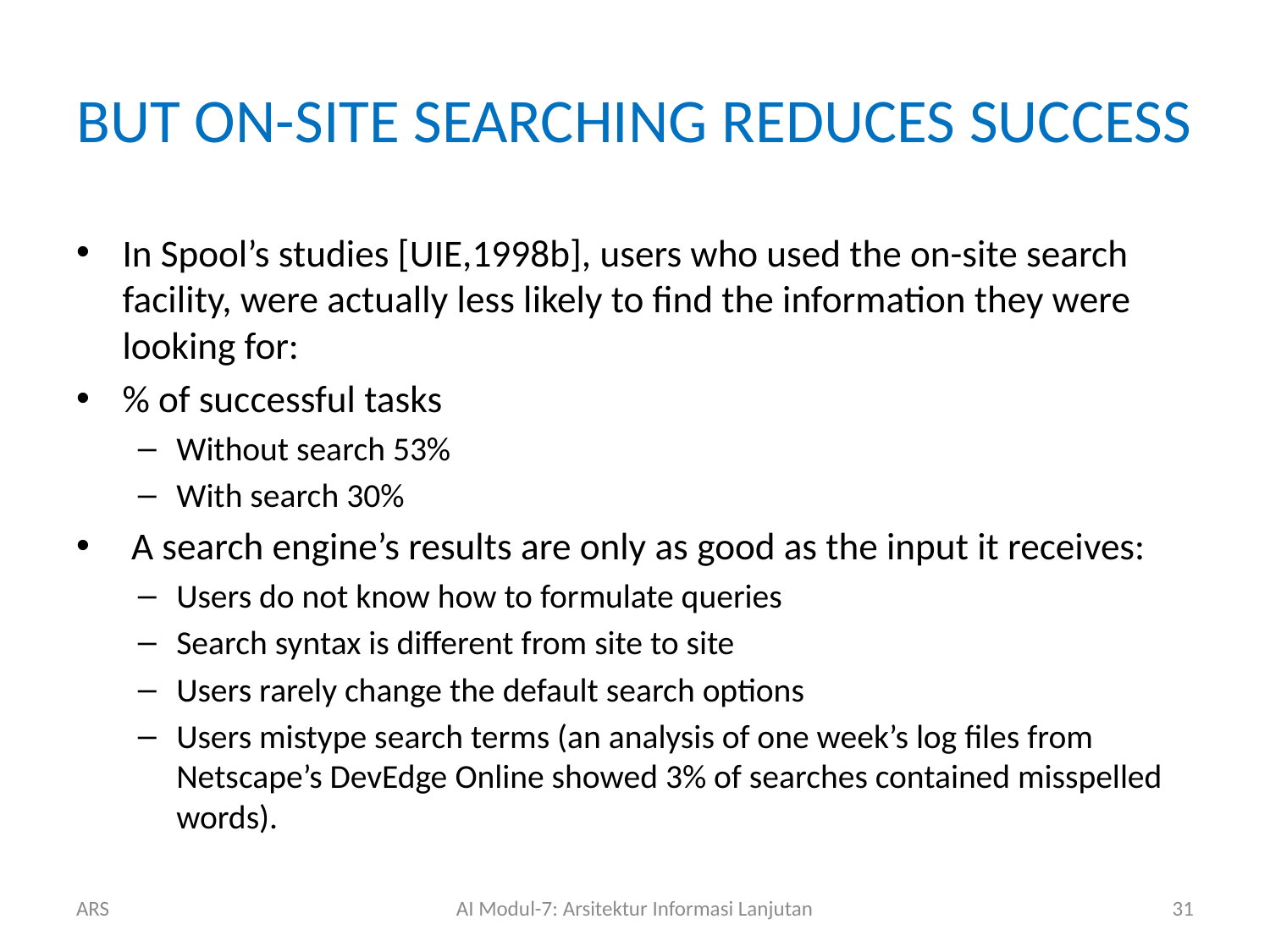

# BUT ON-SITE SEARCHING REDUCES SUCCESS
In Spool’s studies [UIE,1998b], users who used the on-site search facility, were actually less likely to ﬁnd the information they were looking for:
% of successful tasks
Without search 53%
With search 30%
 A search engine’s results are only as good as the input it receives:
Users do not know how to formulate queries
Search syntax is different from site to site
Users rarely change the default search options
Users mistype search terms (an analysis of one week’s log ﬁles from Netscape’s DevEdge Online showed 3% of searches contained misspelled words).
ARS
AI Modul-7: Arsitektur Informasi Lanjutan
31